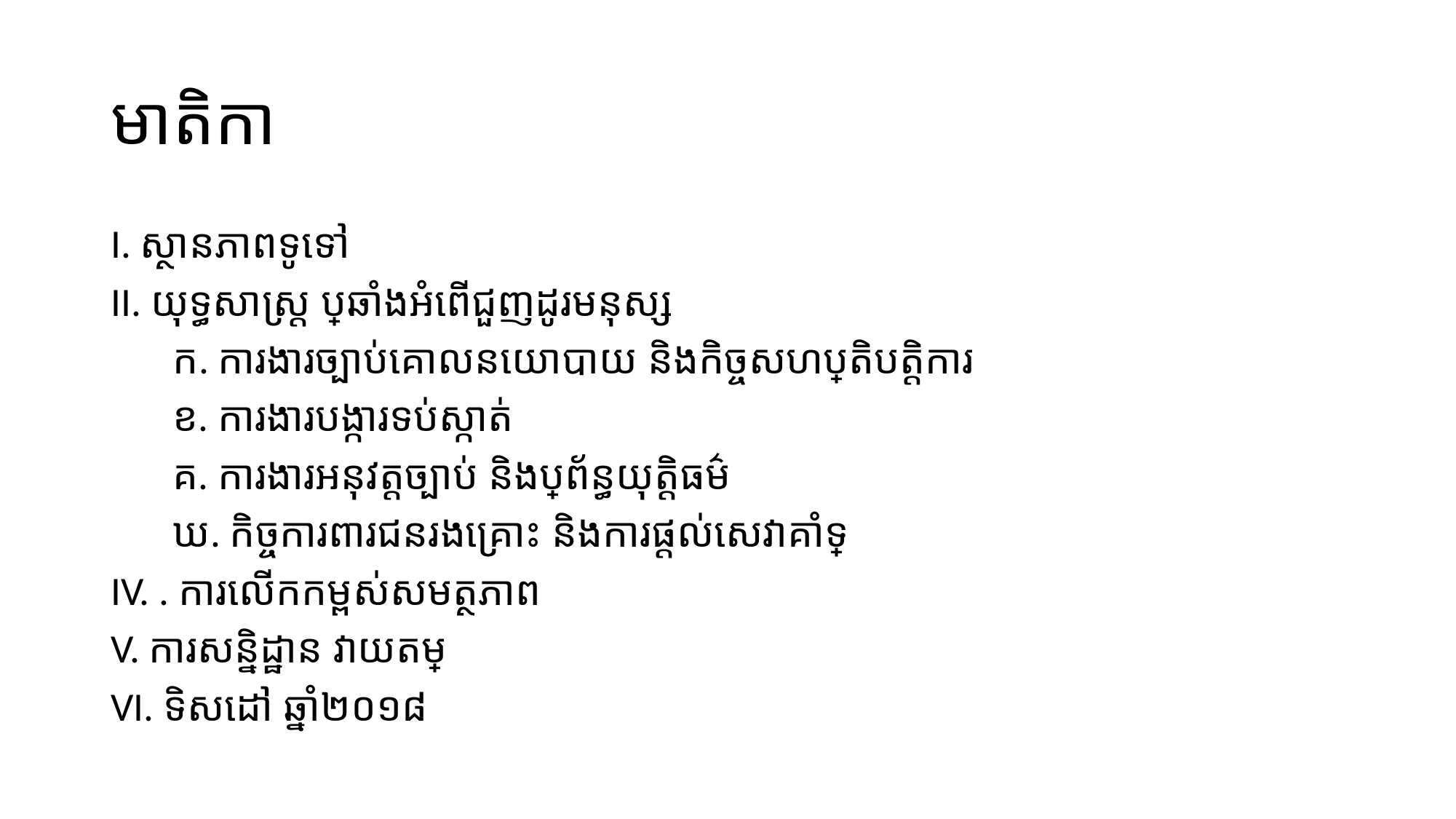

# មាតិកា
I. ស្ថានភាពទូទៅ
II. យុទ្ធសាស្រ្ត ប្រឆាំងអំពើជួញដូរមនុស្ស
      ក. ការងារច្បាប់គោលនយោបាយ និងកិច្ចសហប្រតិបត្តិការ
      ខ. ការងារបង្ការទប់ស្កាត់
      គ. ការងារអនុវត្តច្បាប់ និងប្រព័ន្ធយុត្តិធម៌
      ឃ. កិច្ចការពារជនរងគ្រោះ និងការផ្តល់សេវាគាំទ្រ
IV. . ការលើកកម្ពស់សមត្ថភាព
V. ការសន្និដ្ឋាន វាយតម្លៃ
VI. ទិសដៅ ឆ្នាំ២០១៨